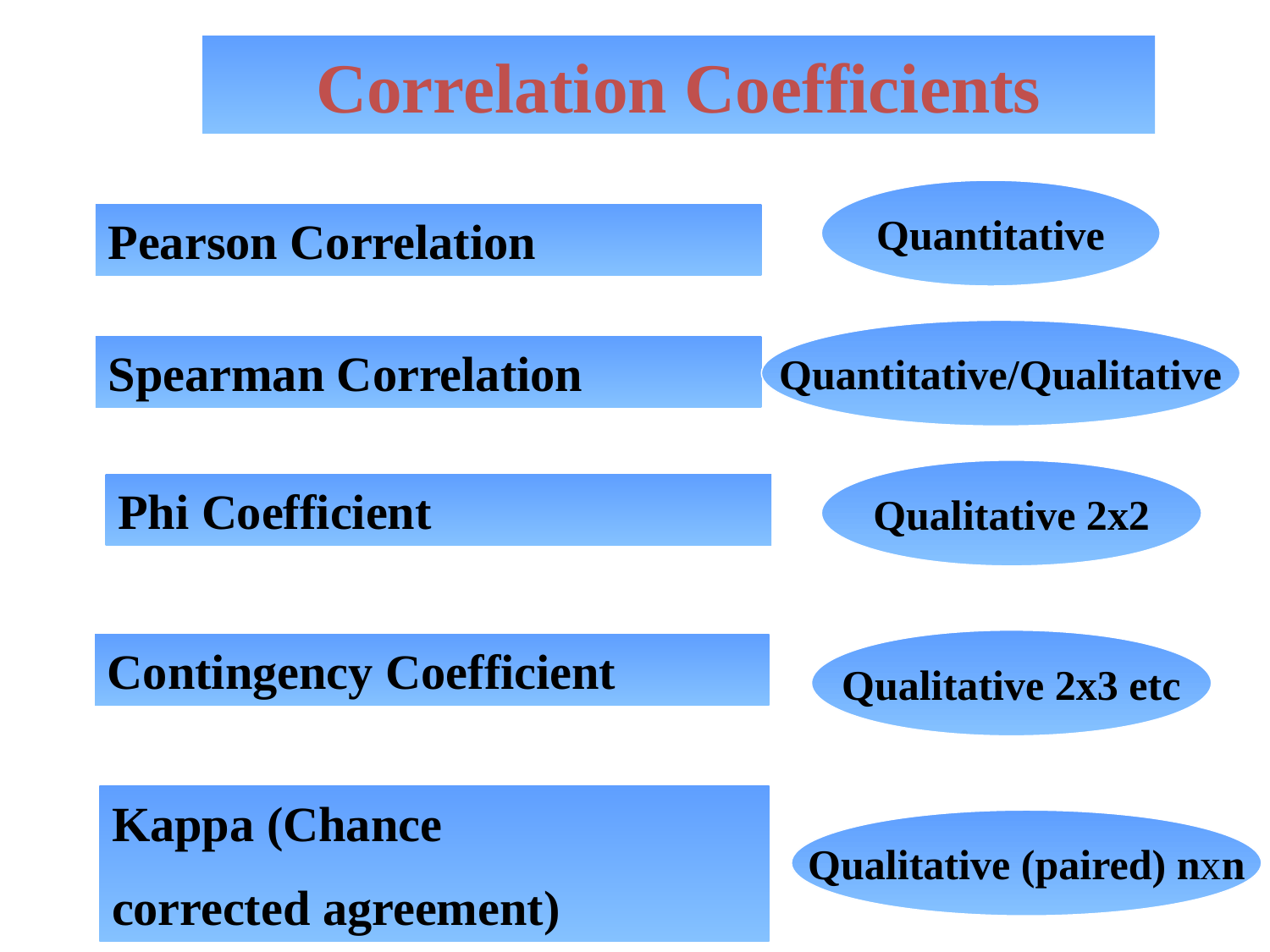

Correlation Coefficients
Quantitative
Pearson Correlation
Quantitative/Qualitative
Spearman Correlation
Qualitative 2x2
Phi Coefficient
Qualitative 2x3 etc
Contingency Coefficient
Kappa (Chance
corrected agreement)

Qualitative (paired) nxn